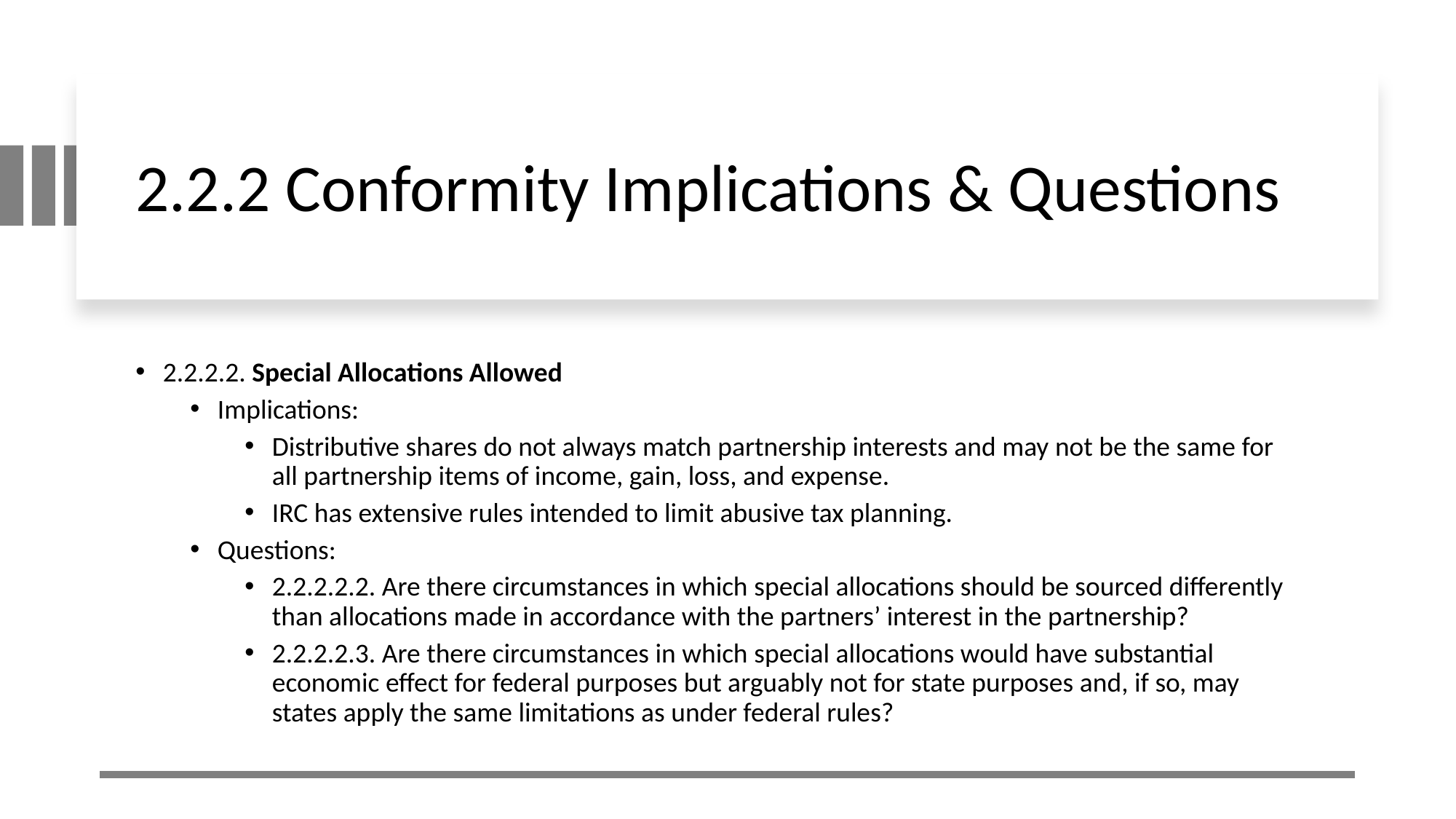

# 2.2.2 Conformity Implications & Questions

2.2.2.2. Special Allocations Allowed
Implications:
Distributive shares do not always match partnership interests and may not be the same for all partnership items of income, gain, loss, and expense.
IRC has extensive rules intended to limit abusive tax planning.
Questions:
2.2.2.2.2. Are there circumstances in which special allocations should be sourced differently than allocations made in accordance with the partners’ interest in the partnership?
2.2.2.2.3. Are there circumstances in which special allocations would have substantial economic effect for federal purposes but arguably not for state purposes and, if so, may states apply the same limitations as under federal rules?